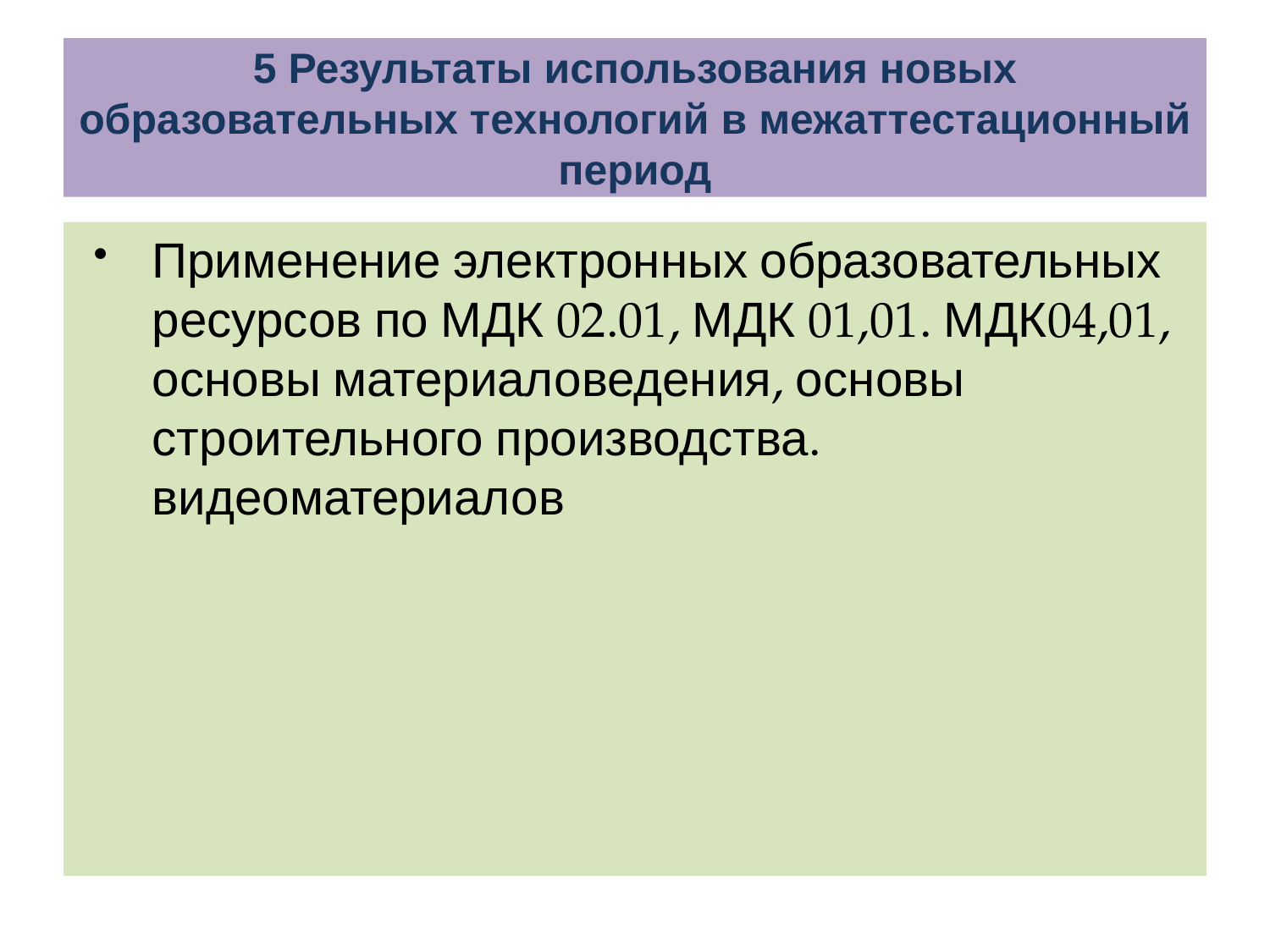

# 5 Результаты использования новых образовательных технологий в межаттестационный период
Применение электронных образовательных ресурсов по МДК 02.01, МДК 01,01. МДК04,01, основы материаловедения, основы строительного производства. видеоматериалов